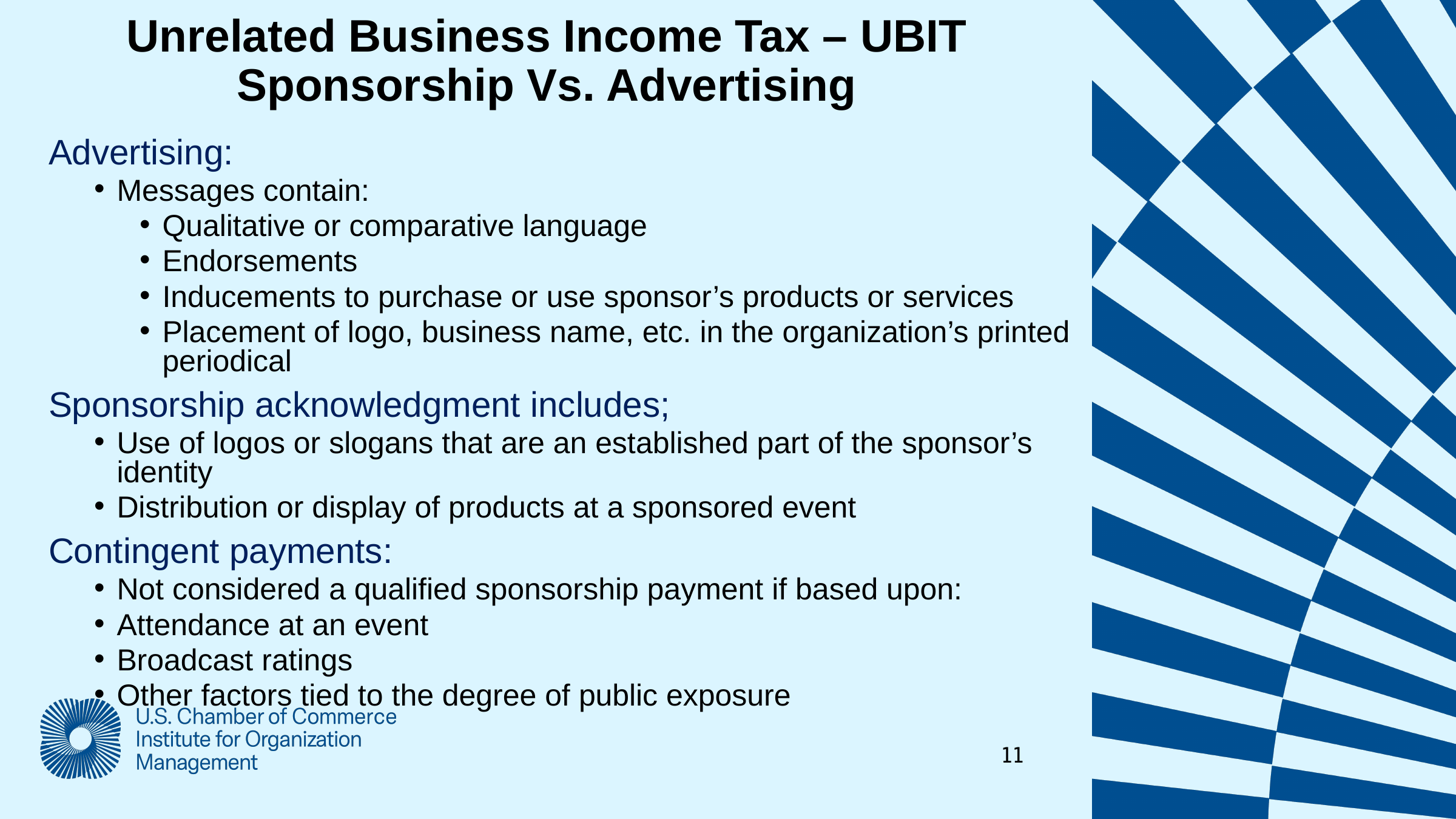

Unrelated Business Income Tax – UBIT
Sponsorship Vs. Advertising
Advertising:
Messages contain:
Qualitative or comparative language
Endorsements
Inducements to purchase or use sponsor’s products or services
Placement of logo, business name, etc. in the organization’s printed periodical
Sponsorship acknowledgment includes;
Use of logos or slogans that are an established part of the sponsor’s identity
Distribution or display of products at a sponsored event
Contingent payments:
Not considered a qualified sponsorship payment if based upon:
Attendance at an event
Broadcast ratings
Other factors tied to the degree of public exposure
11